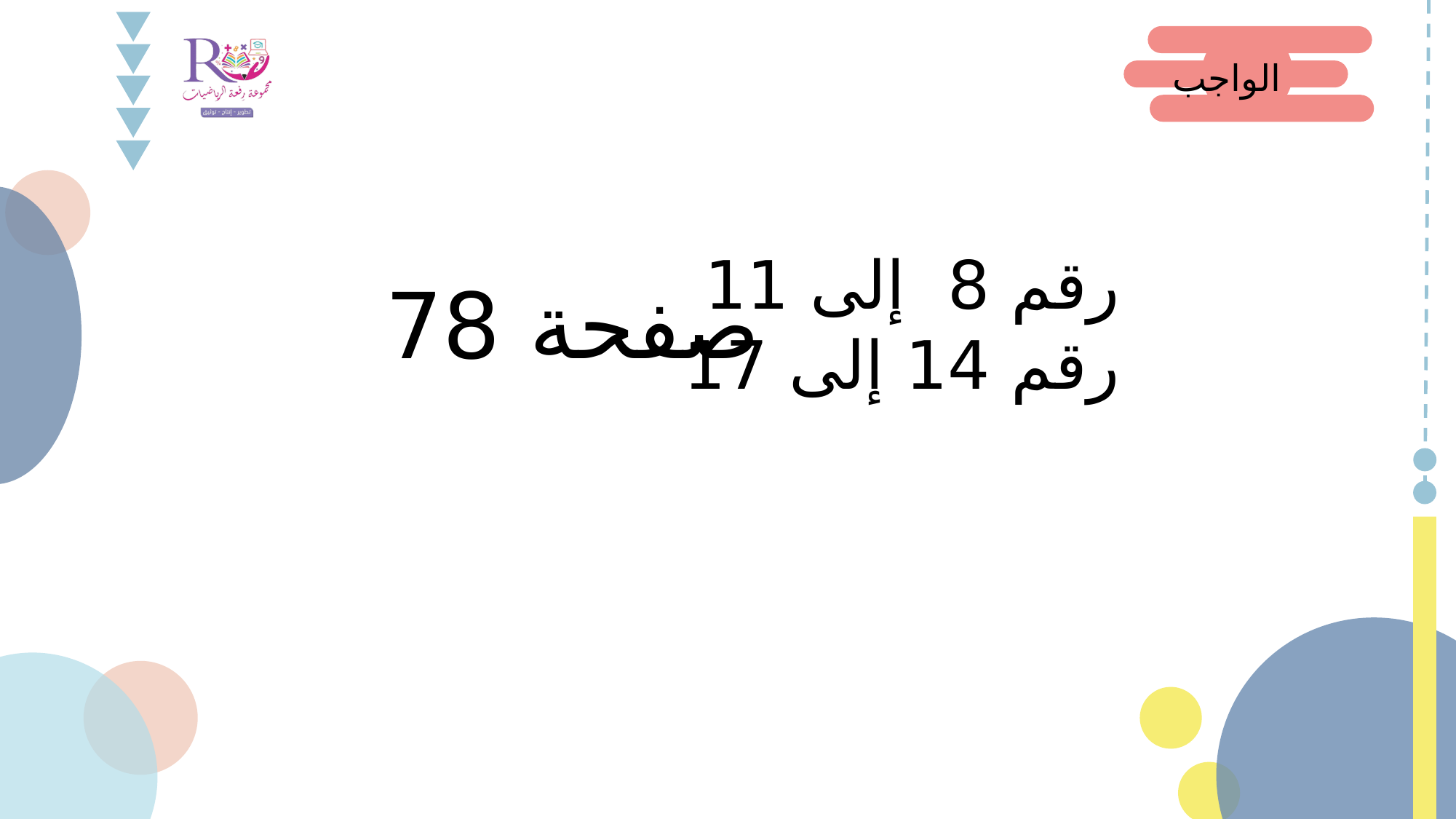

الواجب
رقم 8  إلى 11
رقم 14 إلى 17
صفحة 78